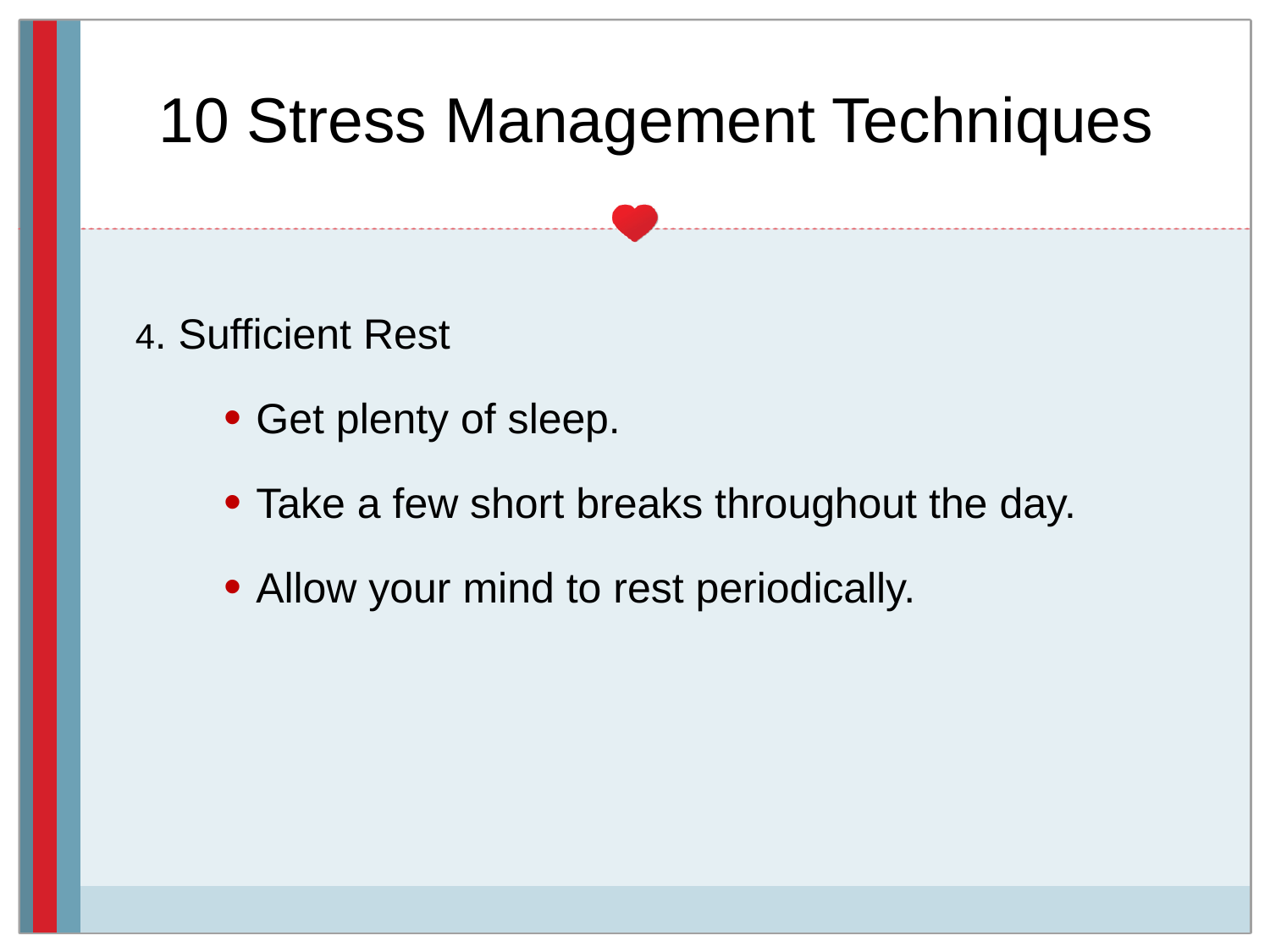

# 10 Stress Management Techniques

4. Sufficient Rest
Get plenty of sleep.
Take a few short breaks throughout the day.
Allow your mind to rest periodically.